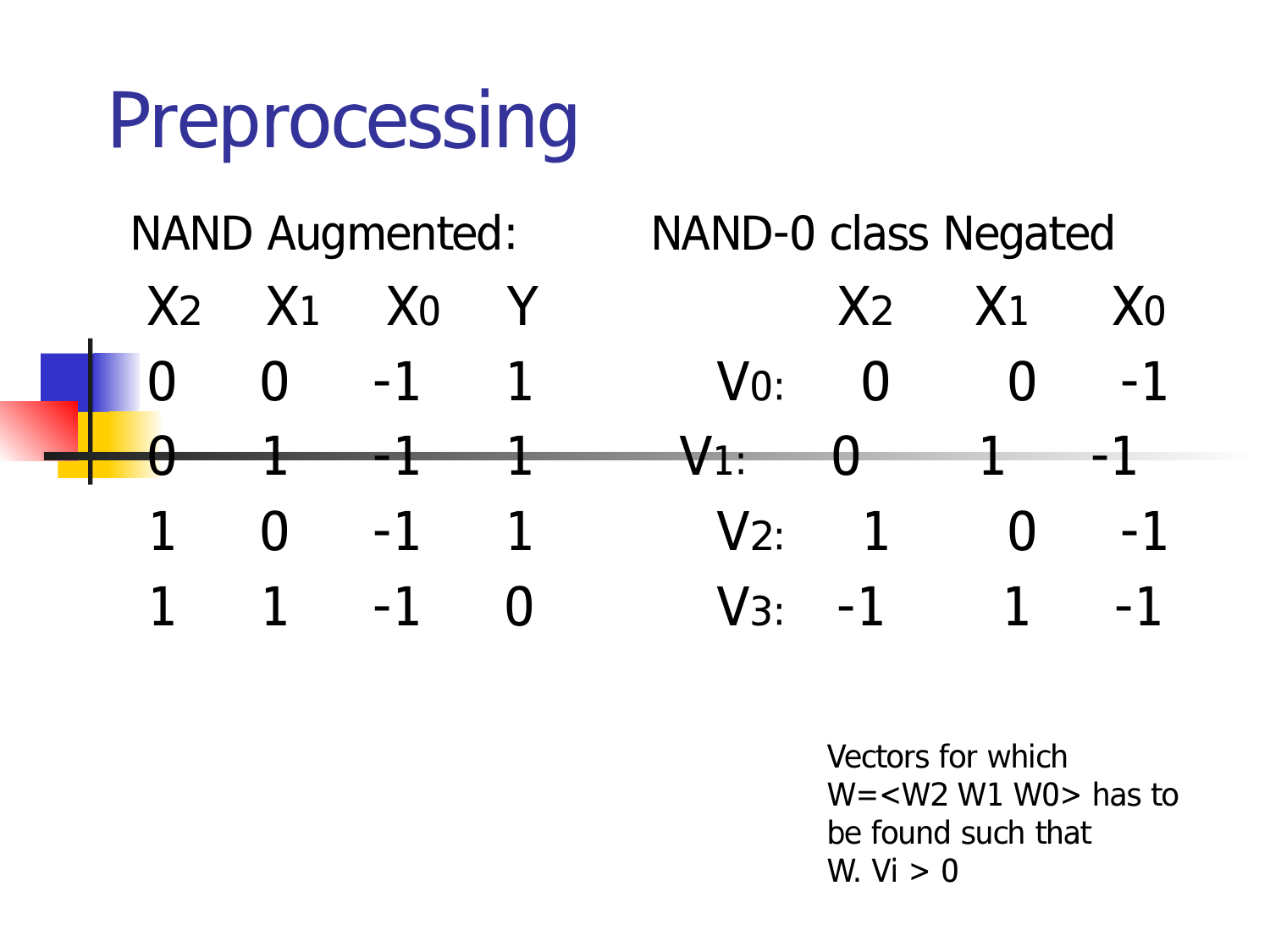

# Preprocessing
  NAND Augmented:         NAND-0 class Negated
   X2    X1    X0    Y                  X2     X1     X0
   0     0     -1     1           V0:      0       0     -1
   0     1     -1     1	      V1:     0       1     -1
   1     0     -1     1           V2:      1       0     -1
   1     1     -1     0           V3:   -1       1     -1

Vectors for which
W=<W2 W1 W0> has to be found such that
W. Vi > 0